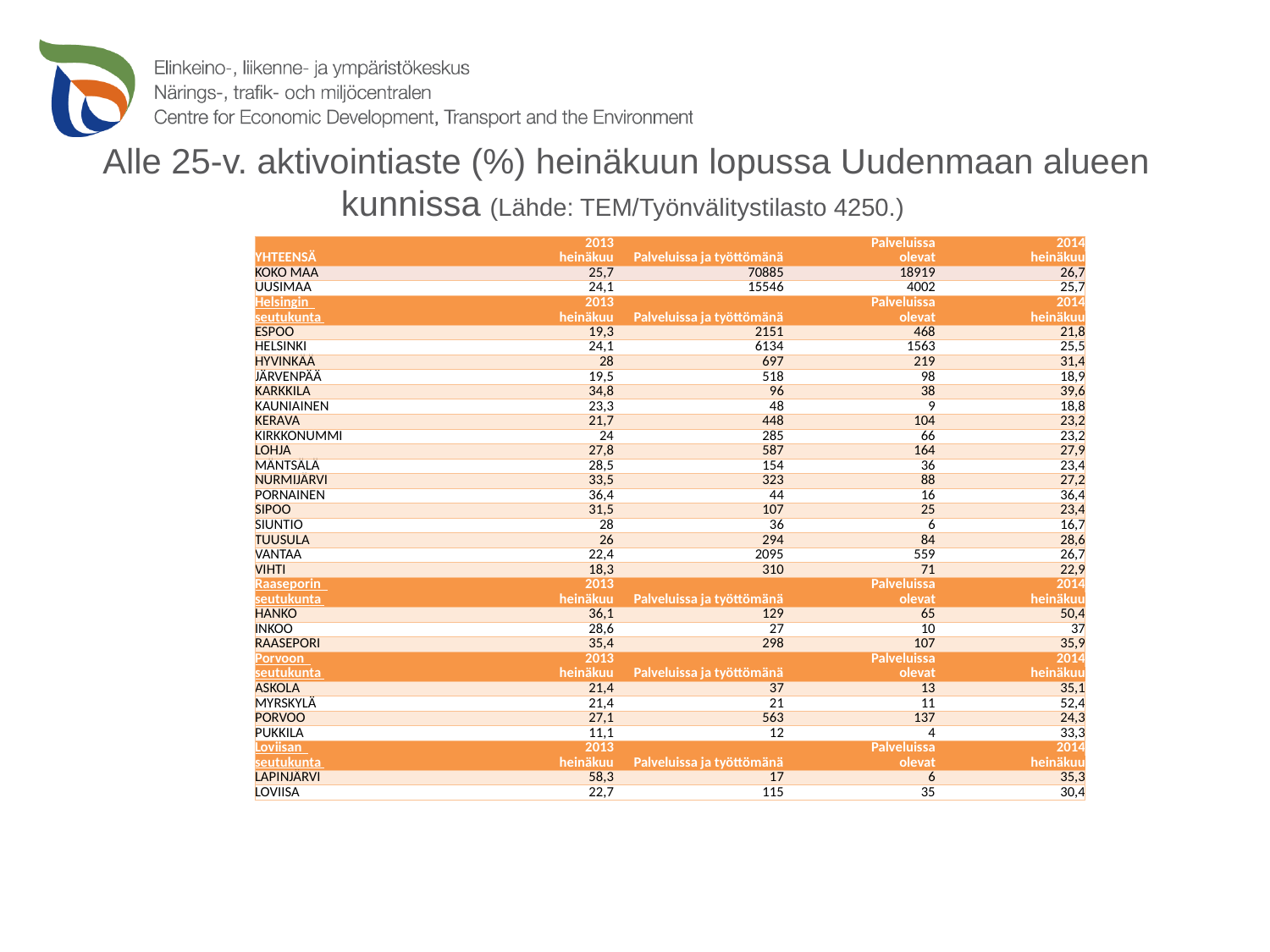

# Alle 25-v. aktivointiaste (%) heinäkuun lopussa Uudenmaan alueen kunnissa (Lähde: TEM/Työnvälitystilasto 4250.)
| YHTEENSÄ | 2013 | Palveluissa ja työttömänä | Palveluissa | 2014 |
| --- | --- | --- | --- | --- |
|  | heinäkuu |  | olevat | heinäkuu |
| KOKO MAA | 25,7 | 70885 | 18919 | 26,7 |
| UUSIMAA | 24,1 | 15546 | 4002 | 25,7 |
| Helsingin | 2013 | Palveluissa ja työttömänä | Palveluissa | 2014 |
| seutukunta | heinäkuu |  | olevat | heinäkuu |
| ESPOO | 19,3 | 2151 | 468 | 21,8 |
| HELSINKI | 24,1 | 6134 | 1563 | 25,5 |
| HYVINKÄÄ | 28 | 697 | 219 | 31,4 |
| JÄRVENPÄÄ | 19,5 | 518 | 98 | 18,9 |
| KARKKILA | 34,8 | 96 | 38 | 39,6 |
| KAUNIAINEN | 23,3 | 48 | 9 | 18,8 |
| KERAVA | 21,7 | 448 | 104 | 23,2 |
| KIRKKONUMMI | 24 | 285 | 66 | 23,2 |
| LOHJA | 27,8 | 587 | 164 | 27,9 |
| MÄNTSÄLÄ | 28,5 | 154 | 36 | 23,4 |
| NURMIJÄRVI | 33,5 | 323 | 88 | 27,2 |
| PORNAINEN | 36,4 | 44 | 16 | 36,4 |
| SIPOO | 31,5 | 107 | 25 | 23,4 |
| SIUNTIO | 28 | 36 | 6 | 16,7 |
| TUUSULA | 26 | 294 | 84 | 28,6 |
| VANTAA | 22,4 | 2095 | 559 | 26,7 |
| VIHTI | 18,3 | 310 | 71 | 22,9 |
| Raaseporin | 2013 | Palveluissa ja työttömänä | Palveluissa | 2014 |
| seutukunta | heinäkuu |  | olevat | heinäkuu |
| HANKO | 36,1 | 129 | 65 | 50,4 |
| INKOO | 28,6 | 27 | 10 | 37 |
| RAASEPORI | 35,4 | 298 | 107 | 35,9 |
| Porvoon | 2013 | Palveluissa ja työttömänä | Palveluissa | 2014 |
| seutukunta | heinäkuu |  | olevat | heinäkuu |
| ASKOLA | 21,4 | 37 | 13 | 35,1 |
| MYRSKYLÄ | 21,4 | 21 | 11 | 52,4 |
| PORVOO | 27,1 | 563 | 137 | 24,3 |
| PUKKILA | 11,1 | 12 | 4 | 33,3 |
| Loviisan | 2013 | Palveluissa ja työttömänä | Palveluissa | 2014 |
| seutukunta | heinäkuu |  | olevat | heinäkuu |
| LAPINJÄRVI | 58,3 | 17 | 6 | 35,3 |
| LOVIISA | 22,7 | 115 | 35 | 30,4 |